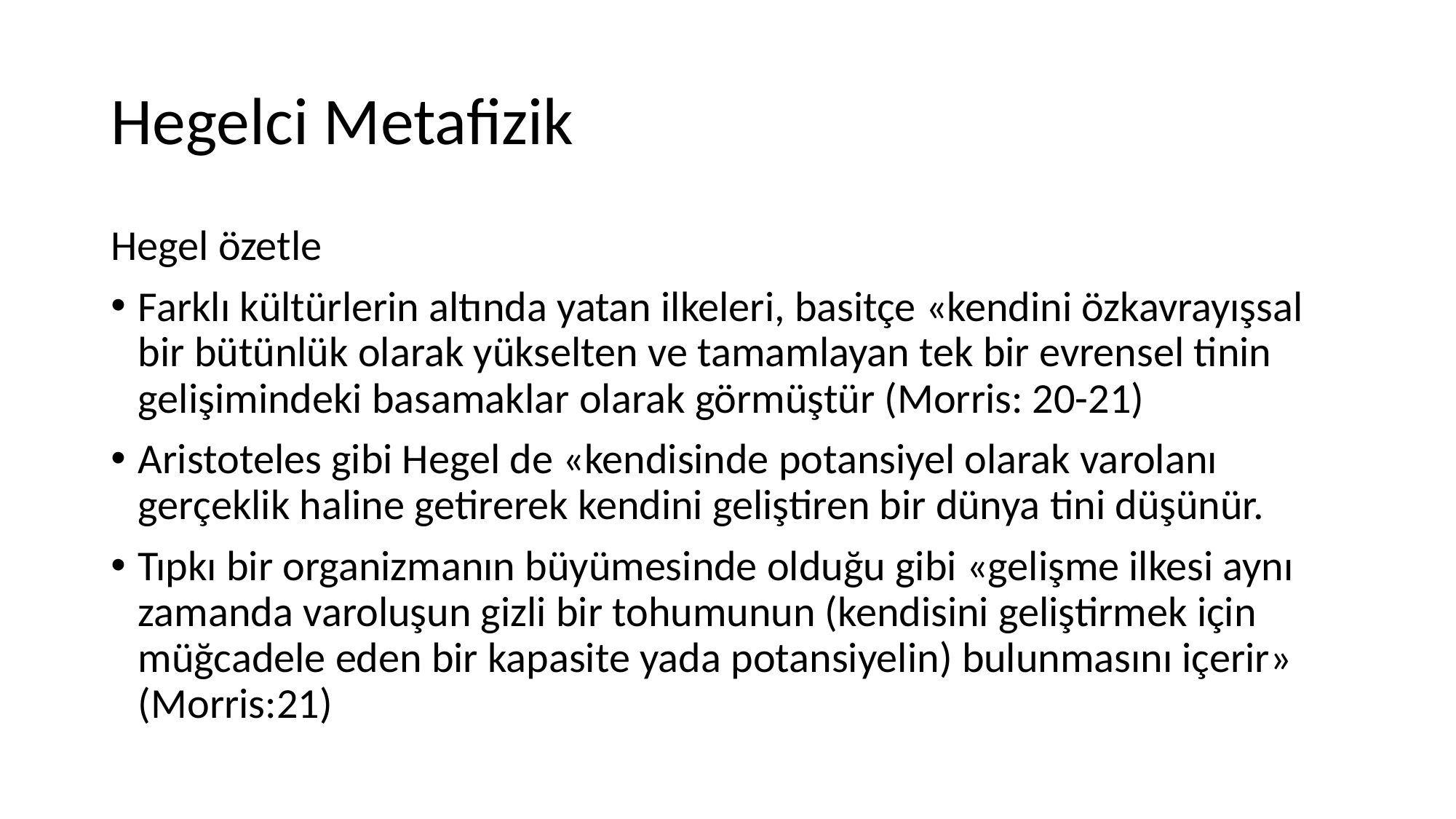

# Hegelci Metafizik
Hegel özetle
Farklı kültürlerin altında yatan ilkeleri, basitçe «kendini özkavrayışsal bir bütünlük olarak yükselten ve tamamlayan tek bir evrensel tinin gelişimindeki basamaklar olarak görmüştür (Morris: 20-21)
Aristoteles gibi Hegel de «kendisinde potansiyel olarak varolanı gerçeklik haline getirerek kendini geliştiren bir dünya tini düşünür.
Tıpkı bir organizmanın büyümesinde olduğu gibi «gelişme ilkesi aynı zamanda varoluşun gizli bir tohumunun (kendisini geliştirmek için müğcadele eden bir kapasite yada potansiyelin) bulunmasını içerir» (Morris:21)